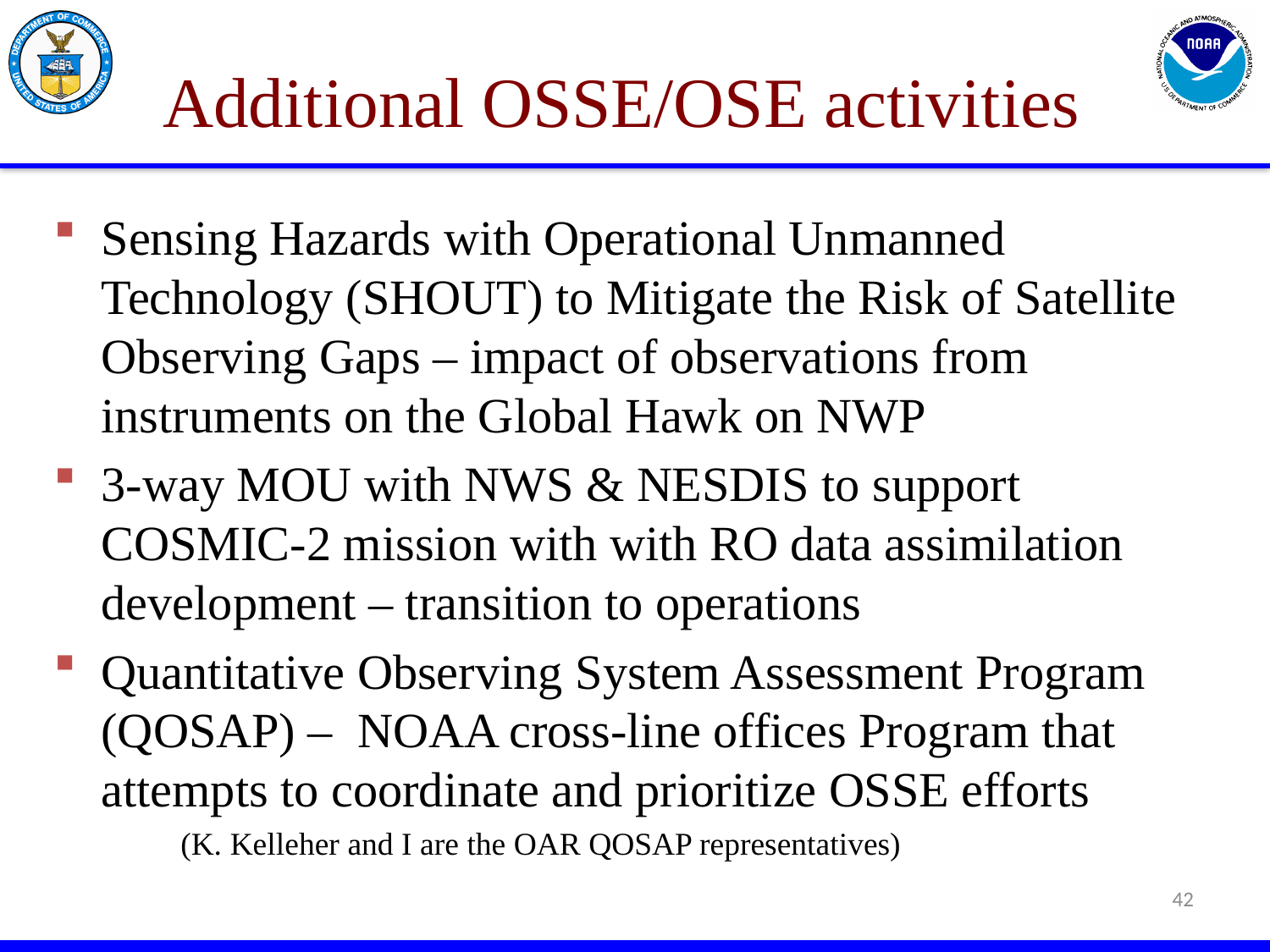

# Additional OSSE/OSE activities
Sensing Hazards with Operational Unmanned Technology (SHOUT) to Mitigate the Risk of Satellite Observing Gaps – impact of observations from instruments on the Global Hawk on NWP
3-way MOU with NWS & NESDIS to support COSMIC-2 mission with with RO data assimilation development – transition to operations
Quantitative Observing System Assessment Program (QOSAP) –  NOAA cross-line offices Program that attempts to coordinate and prioritize OSSE efforts
	(K. Kelleher and I are the OAR QOSAP representatives)

42